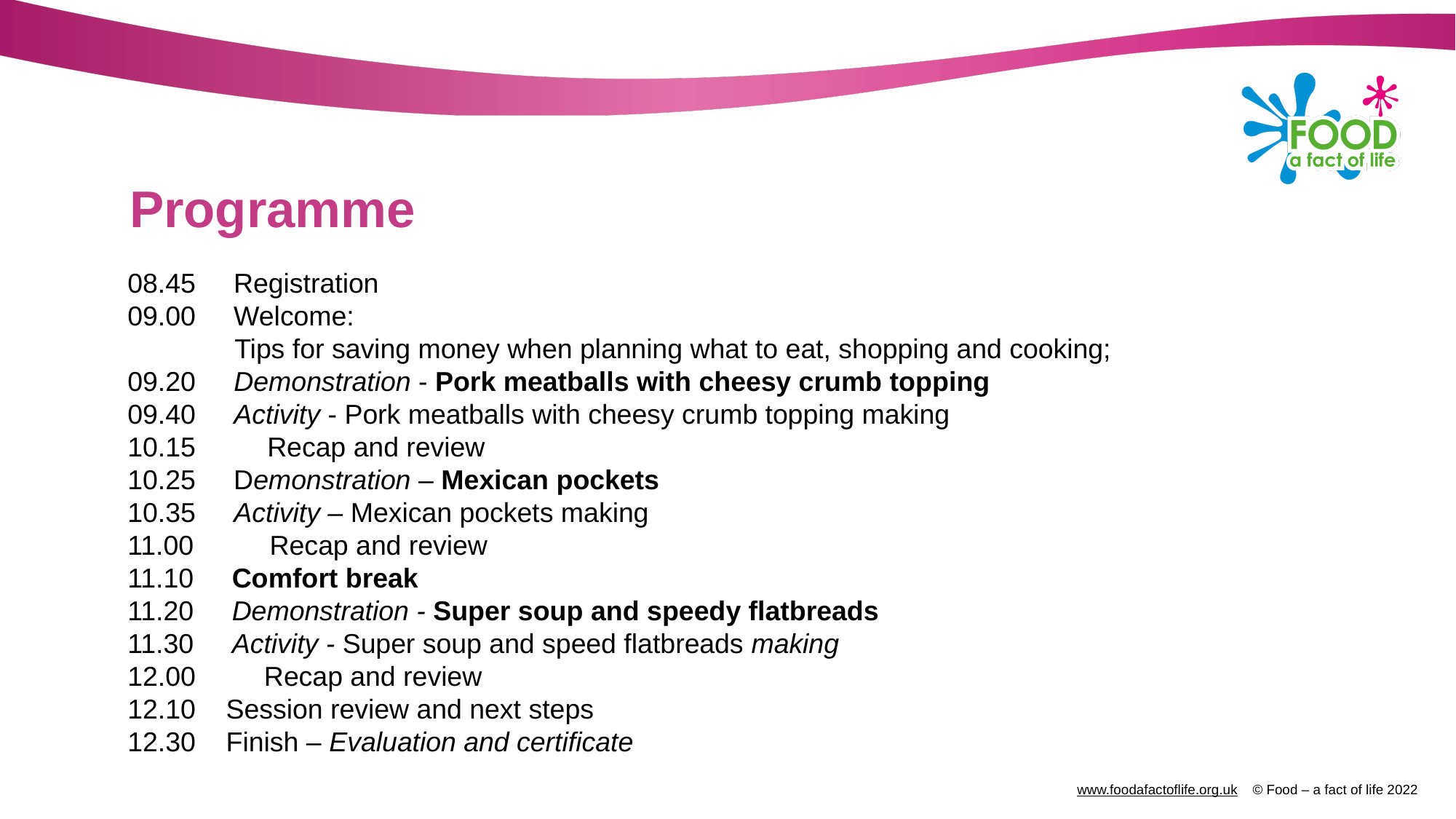

# Programme
08.45     Registration
09.00     Welcome:
              Tips for saving money when planning what to eat, shopping and cooking;
09.20     Demonstration - Pork meatballs with cheesy crumb topping
09.40     Activity - Pork meatballs with cheesy crumb topping making
10.15	    Recap and review
10.25     Demonstration – Mexican pockets
10.35     Activity – Mexican pockets making
11.00          Recap and review
11.10     Comfort break
11.20     Demonstration - Super soup and speedy flatbreads
11.30     Activity - Super soup and speed flatbreads making
12.00         Recap and review
12.10    Session review and next steps
12.30    Finish – Evaluation and certificate